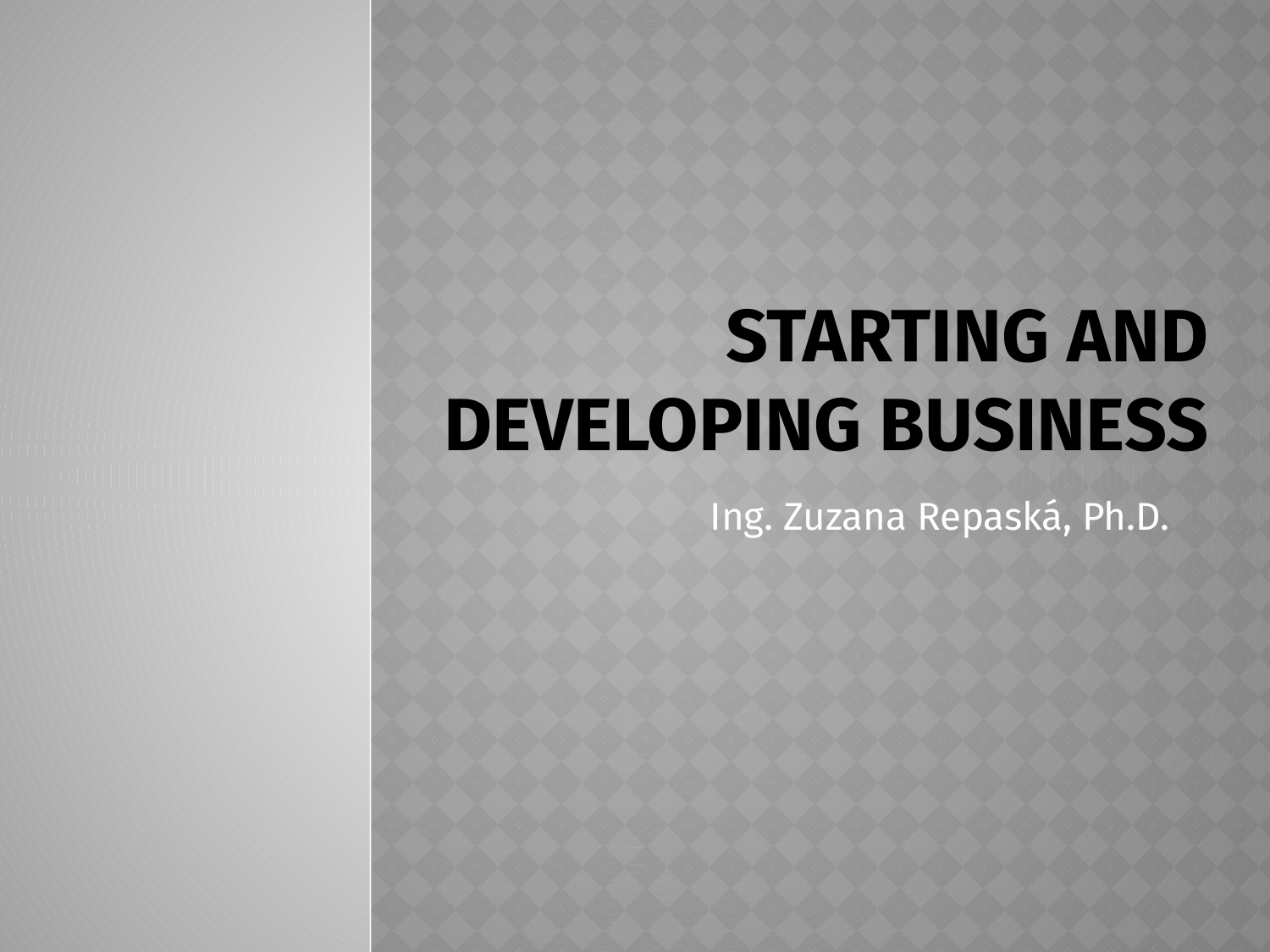

# Starting and developing business
Ing. Zuzana Repaská, Ph.D.